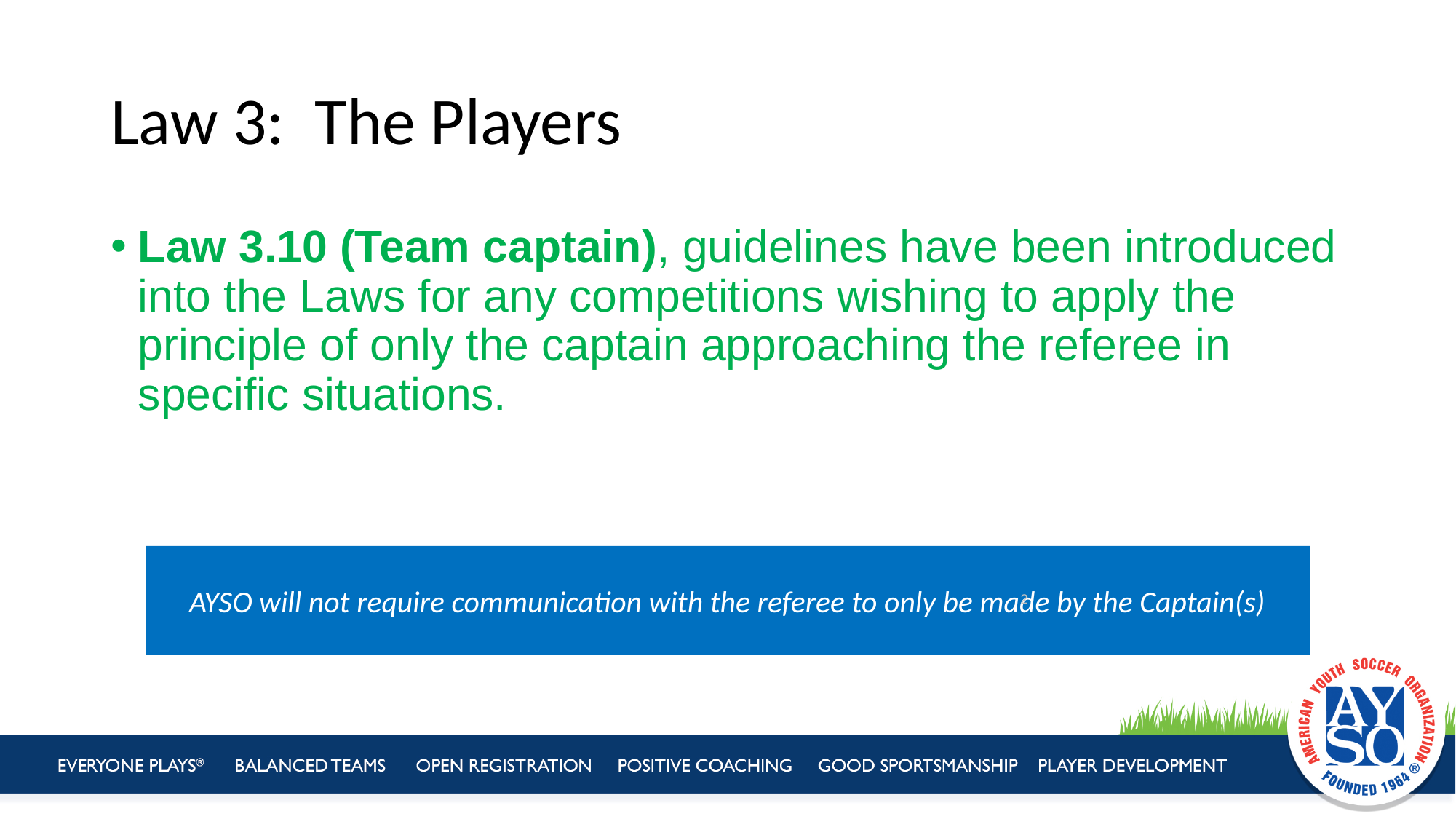

# Law 3:  The Players
Law 3.10 (Team captain), guidelines have been introduced into the Laws for any competitions wishing to apply the principle of only the captain approaching the referee in specific situations.
AYSO will not require communication with the referee to only be made by the Captain(s)
2